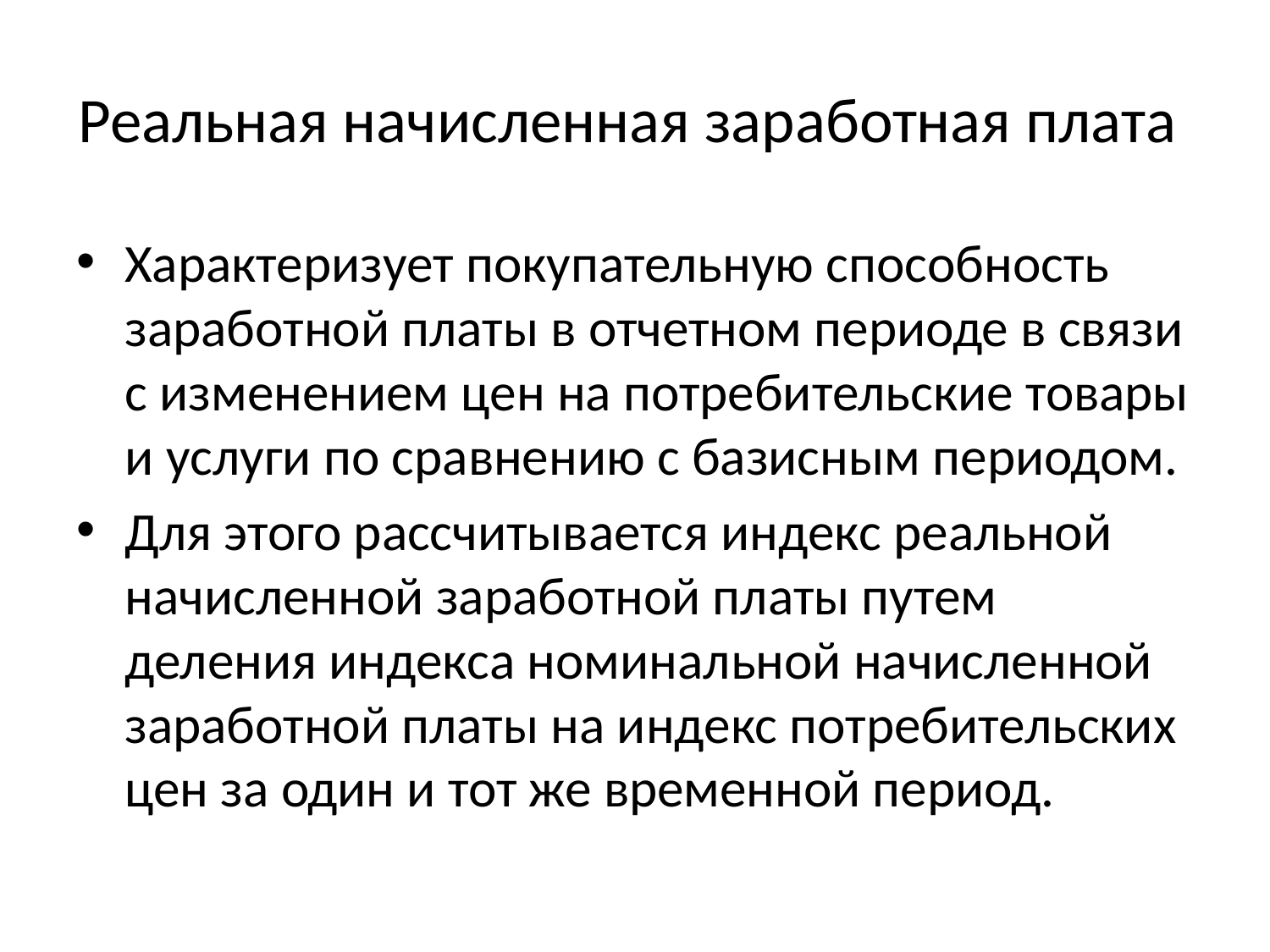

# Реальная начисленная заработная плата
Характеризует покупательную способность заработной платы в отчетном периоде в связи с изменением цен на потребительские товары и услуги по сравнению с базисным периодом.
Для этого рассчитывается индекс реальной начисленной заработной платы путем деления индекса номинальной начисленной заработной платы на индекс потребительских цен за один и тот же временной период.